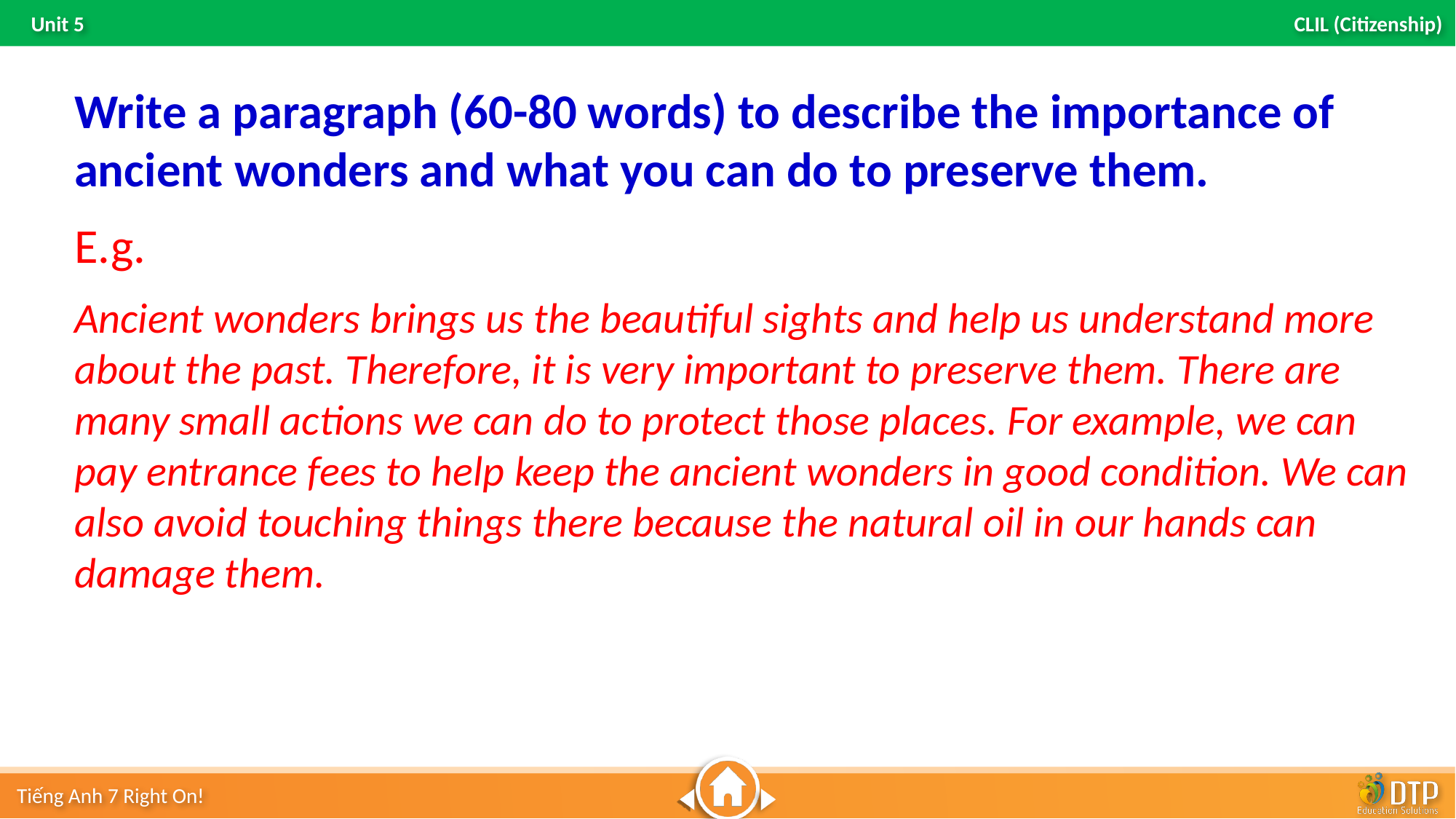

Write a paragraph (60-80 words) to describe the importance of ancient wonders and what you can do to preserve them.
E.g.
Ancient wonders brings us the beautiful sights and help us understand more about the past. Therefore, it is very important to preserve them. There are many small actions we can do to protect those places. For example, we can pay entrance fees to help keep the ancient wonders in good condition. We can also avoid touching things there because the natural oil in our hands can damage them.